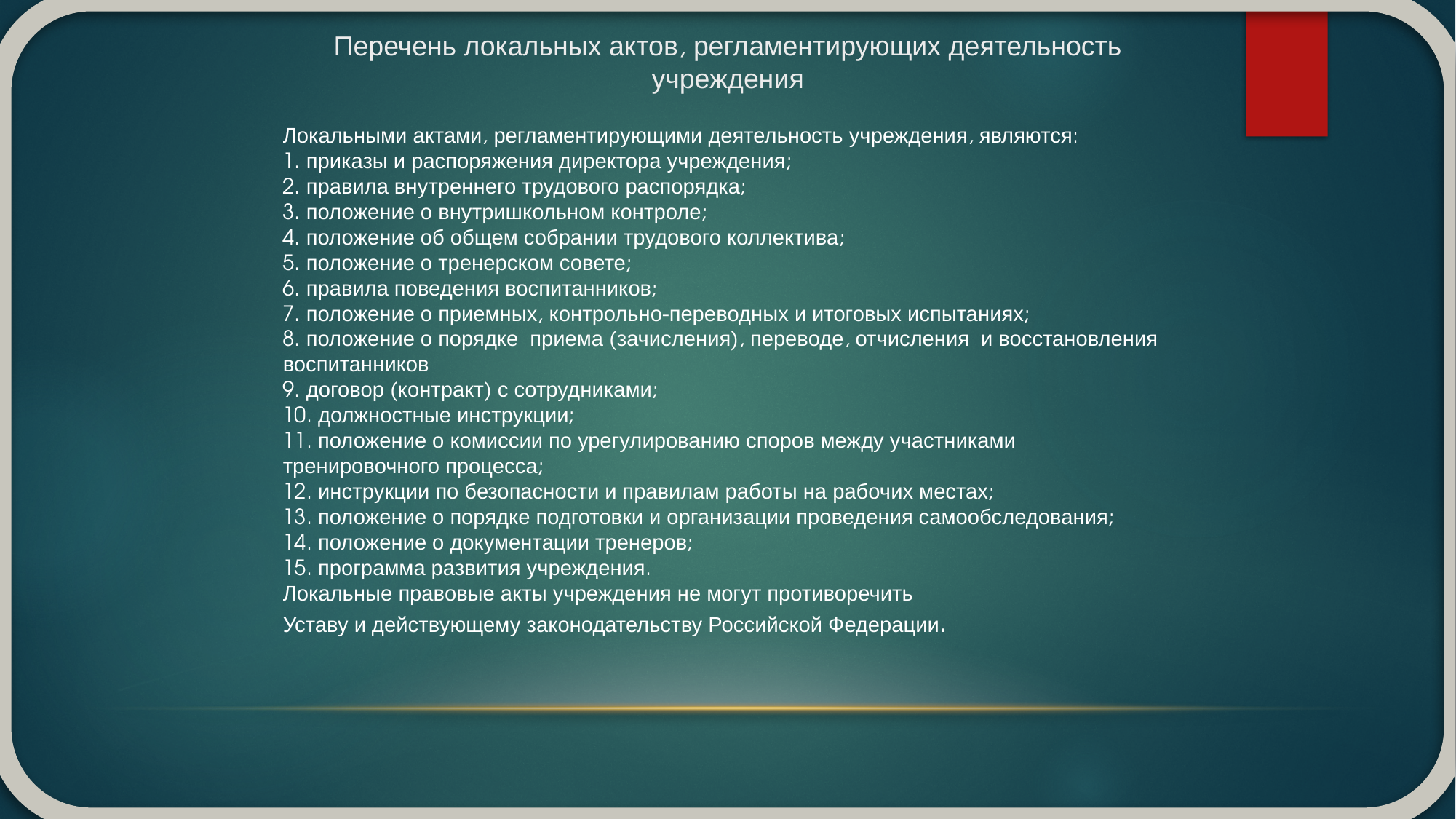

# Перечень локальных актов, регламентирующих деятельность учреждения
Локальными актами, регламентирующими деятельность учреждения, являются:
1. приказы и распоряжения директора учреждения;
2. правила внутреннего трудового распорядка;
3. положение о внутришкольном контроле;
4. положение об общем собрании трудового коллектива;
5. положение о тренерском совете;
6. правила поведения воспитанников;
7. положение о приемных, контрольно-переводных и итоговых испытаниях;
8. положение о порядке  приема (зачисления), переводе, отчисления  и восстановления
воспитанников
9. договор (контракт) с сотрудниками;
10. должностные инструкции;
11. положение о комиссии по урегулированию споров между участниками
тренировочного процесса;
12. инструкции по безопасности и правилам работы на рабочих местах;
13. положение о порядке подготовки и организации проведения самообследования;
14. положение о документации тренеров;
15. программа развития учреждения.
Локальные правовые акты учреждения не могут противоречить
Уставу и действующему законодательству Российской Федерации.